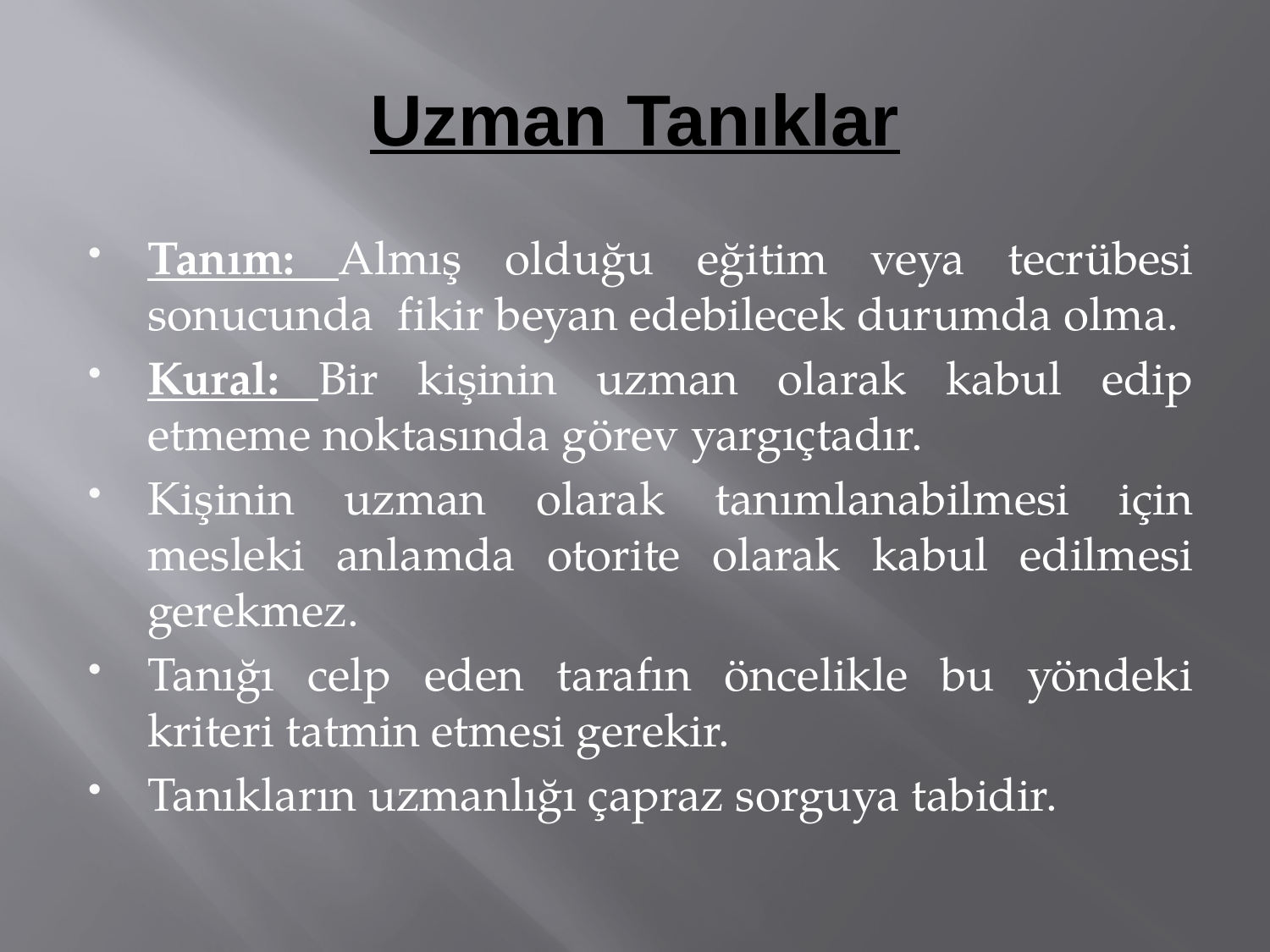

# Uzman Tanıklar
Tanım: Almış olduğu eğitim veya tecrübesi sonucunda  fikir beyan edebilecek durumda olma.
Kural: Bir kişinin uzman olarak kabul edip etmeme noktasında görev yargıçtadır.
Kişinin uzman olarak tanımlanabilmesi için mesleki anlamda otorite olarak kabul edilmesi gerekmez.
Tanığı celp eden tarafın öncelikle bu yöndeki kriteri tatmin etmesi gerekir.
Tanıkların uzmanlığı çapraz sorguya tabidir.